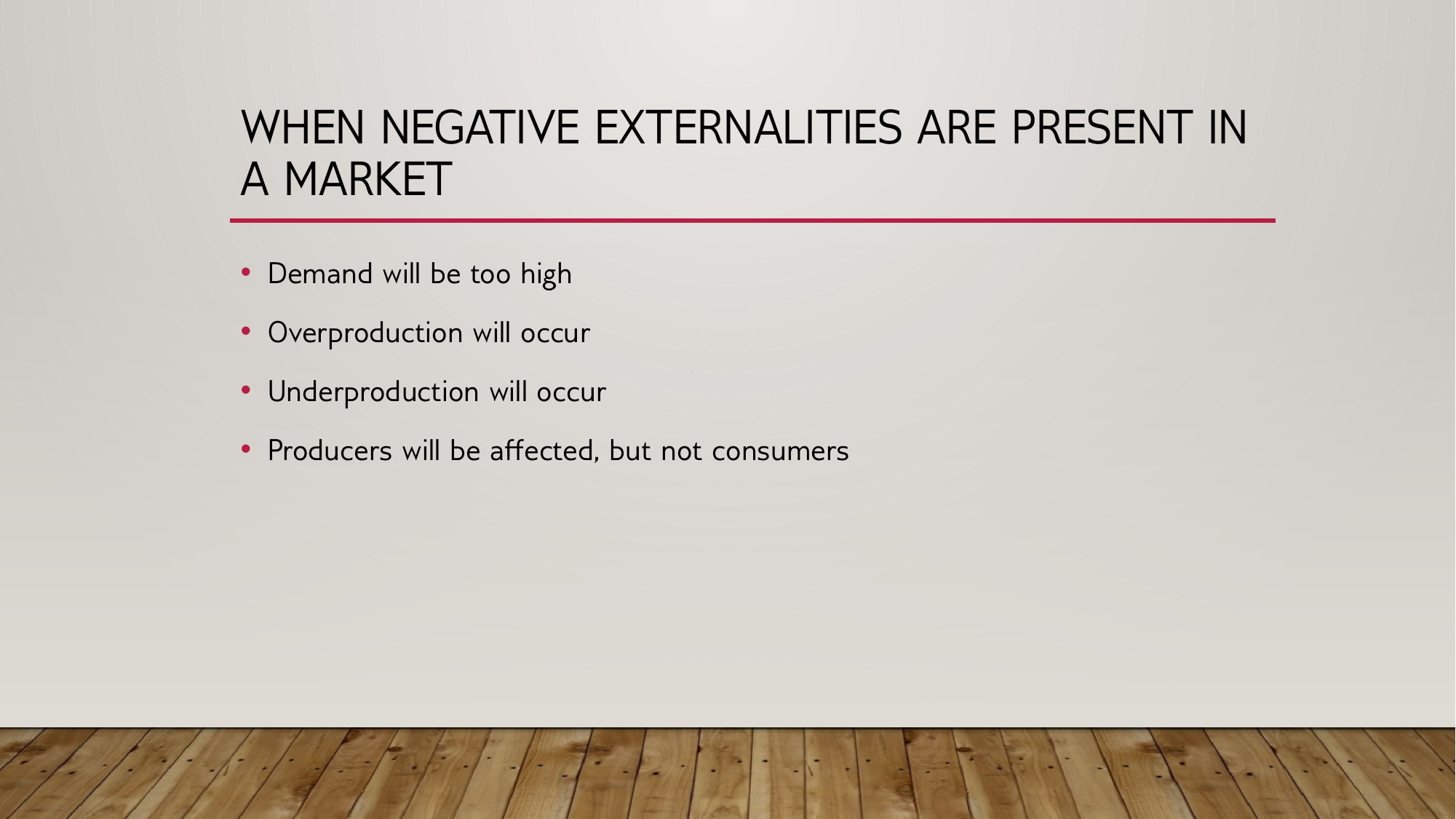

# When negative externalities are present in a market
Demand will be too high
Overproduction will occur
Underproduction will occur
Producers will be affected, but not consumers